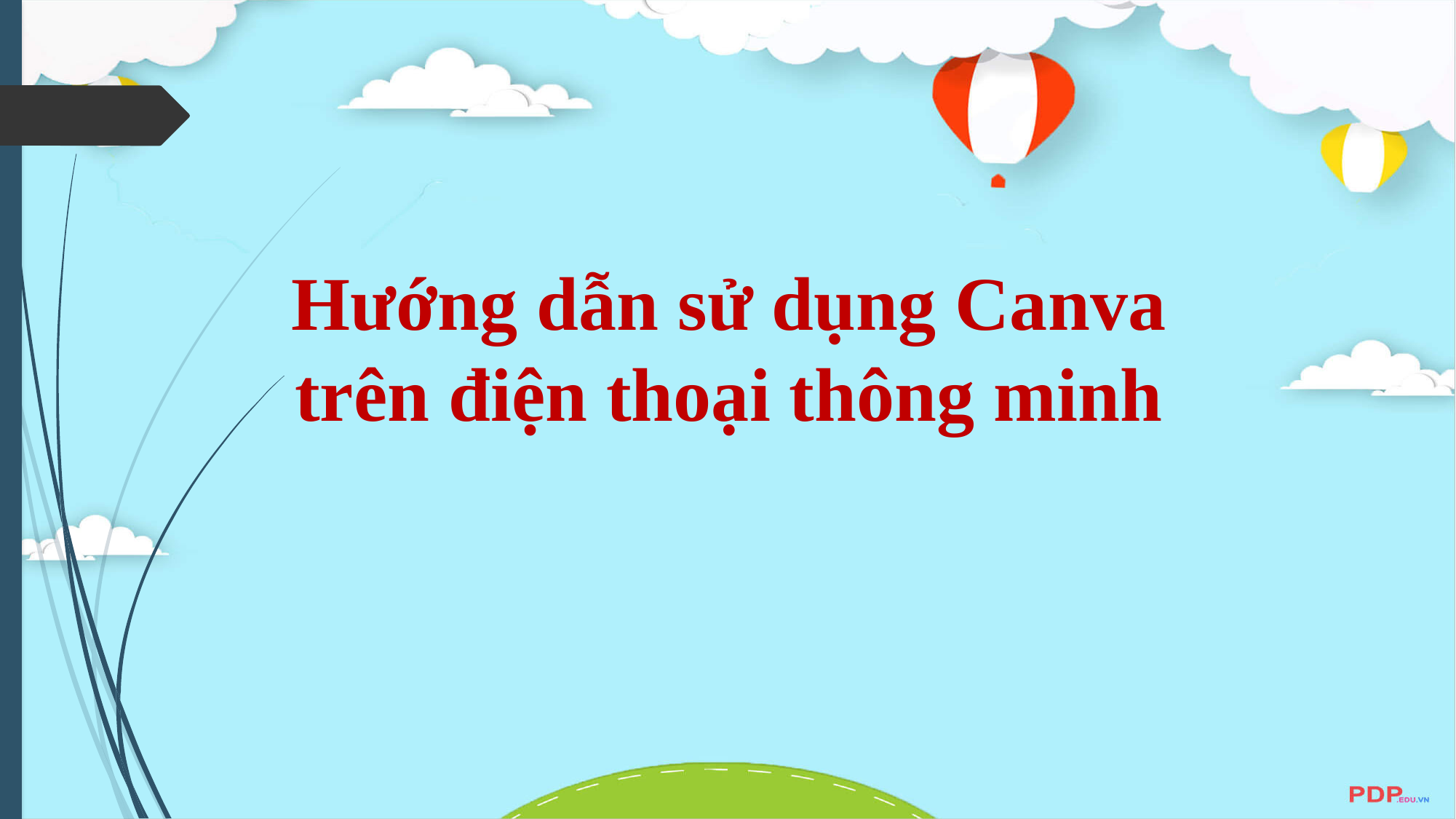

Hướng dẫn sử dụng Canva trên điện thoại thông minh